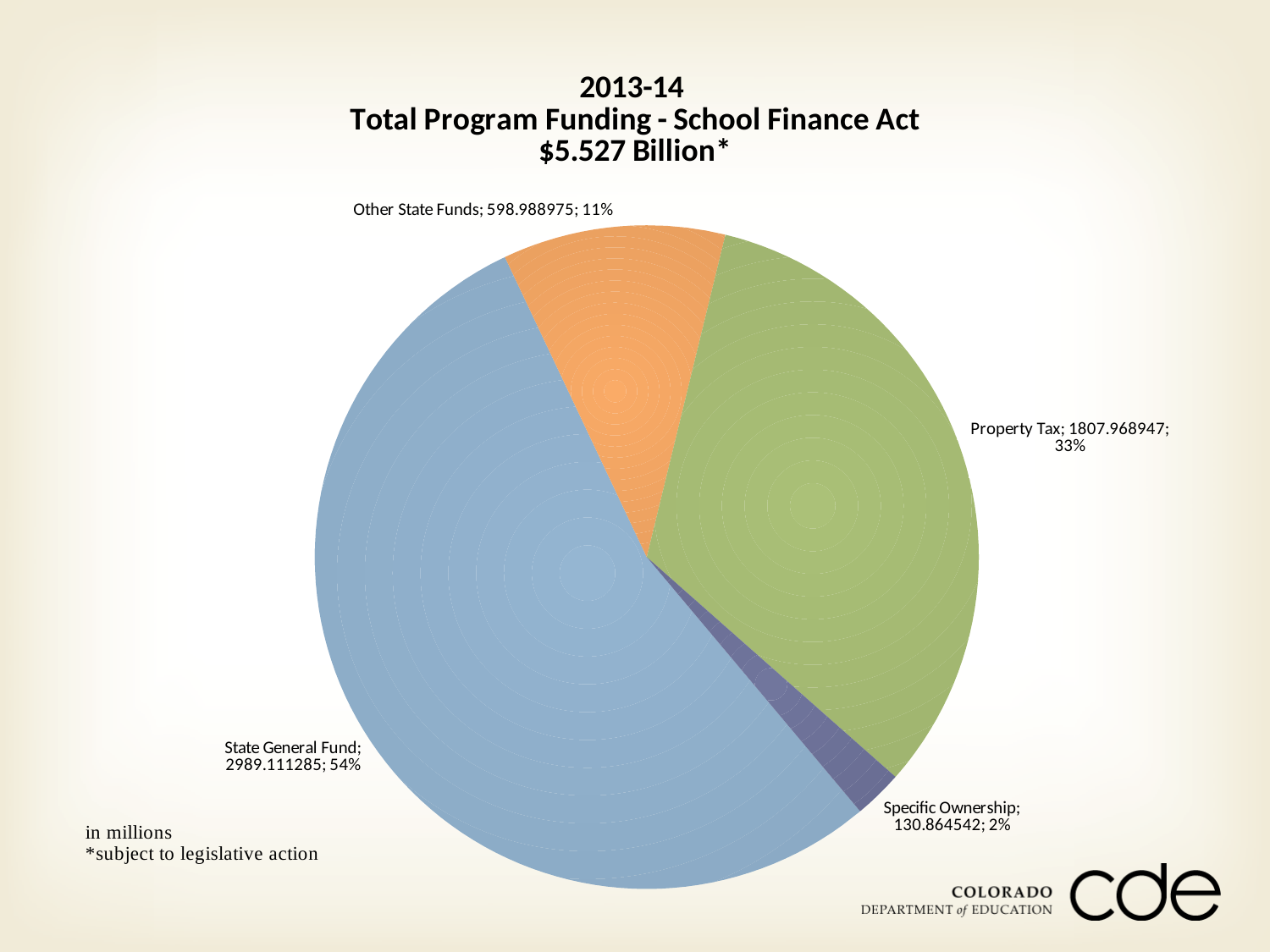

### Chart: 2013-14
Total Program Funding - School Finance Act
$5.527 Billion*

| Category |  |
|---|---|
| State General Fund | 2989.111285 |
| Other State Funds | 598.988975 |
| Property Tax | 1807.968947 |
| Specific Ownership | 130.864542 |